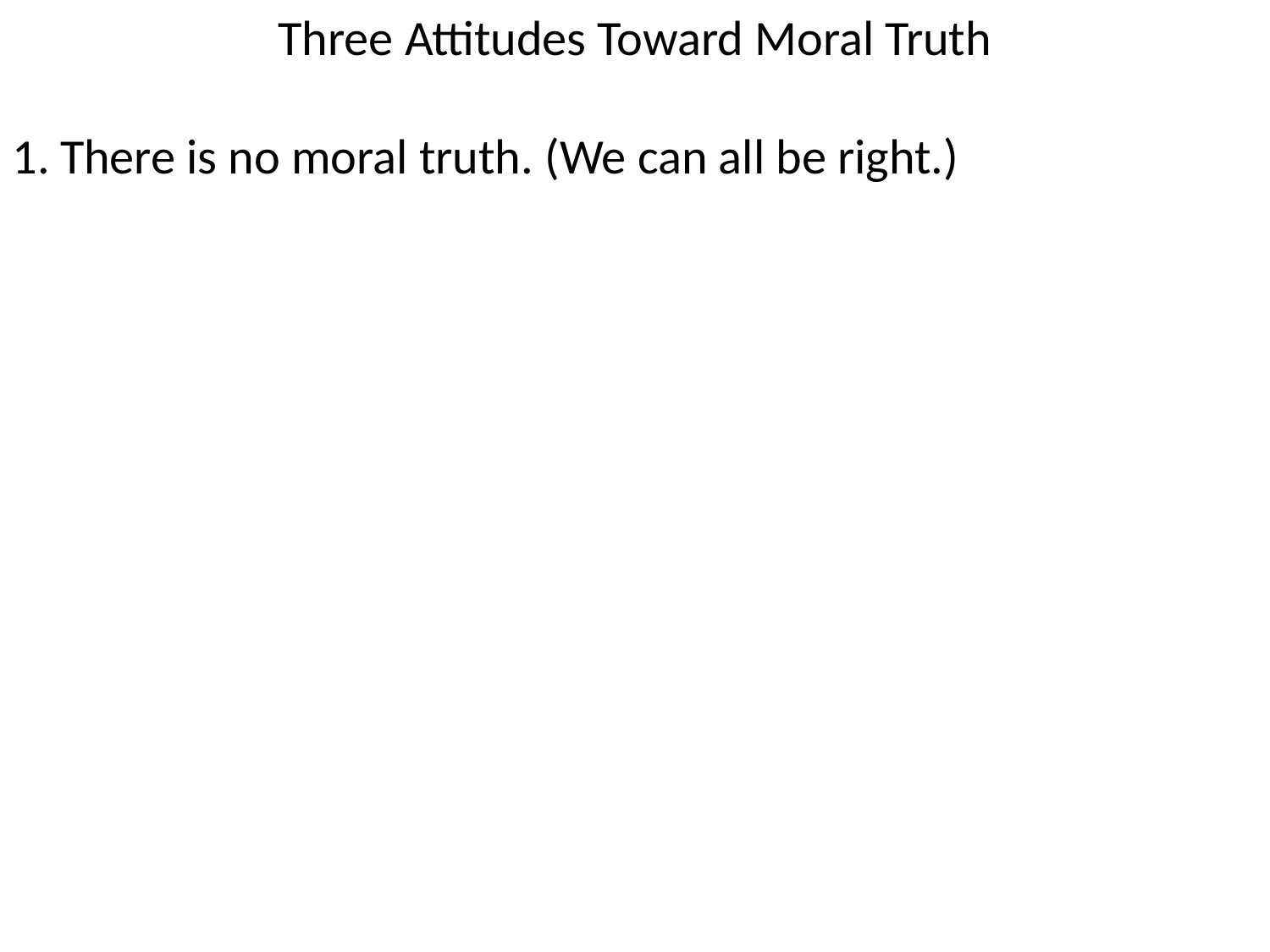

Three Attitudes Toward Moral Truth

There is no moral truth. (We can all be right.)